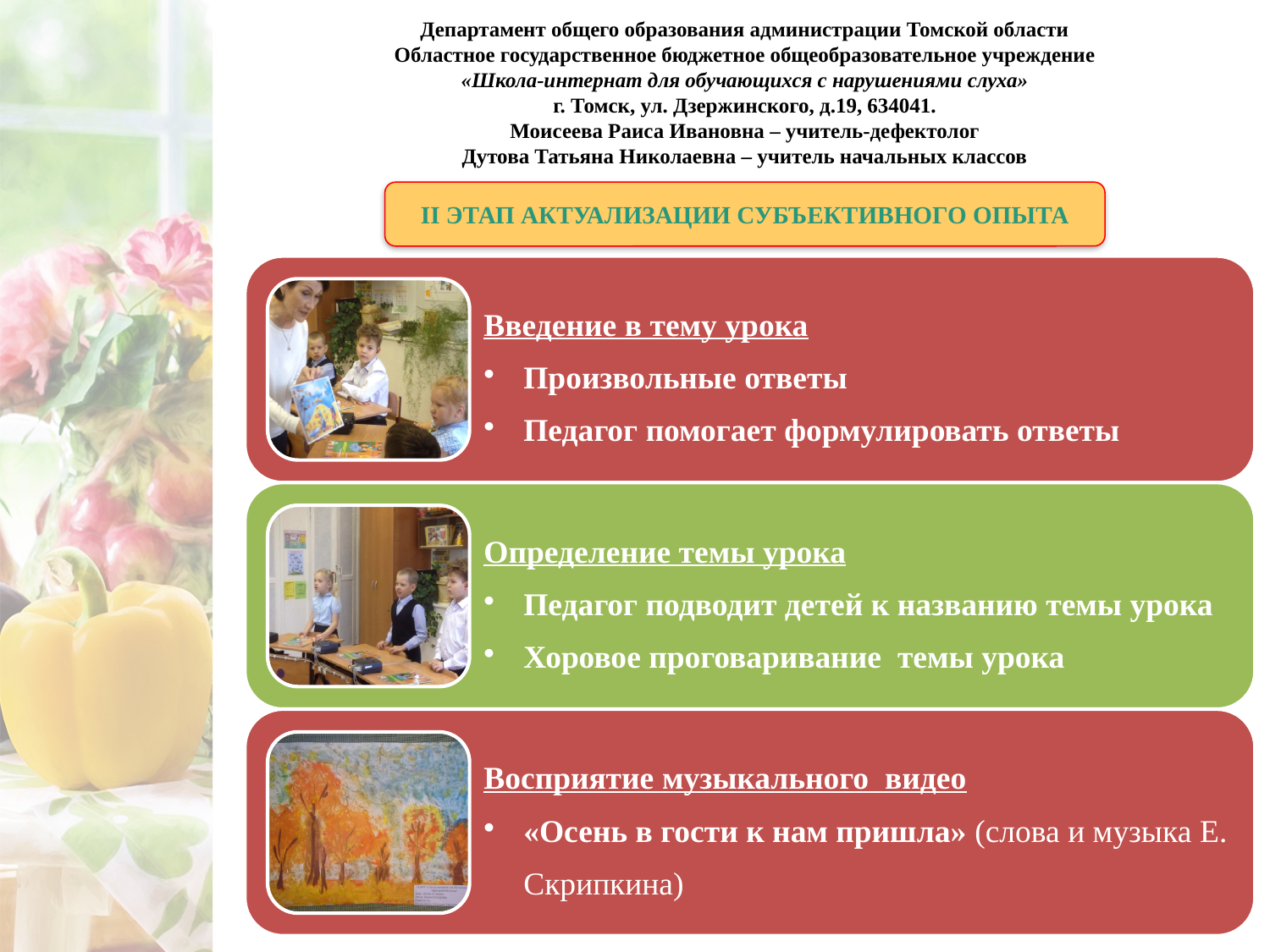

Департамент общего образования администрации Томской области
Областное государственное бюджетное общеобразовательное учреждение
«Школа-интернат для обучающихся с нарушениями слуха»
г. Томск, ул. Дзержинского, д.19, 634041.
Моисеева Раиса Ивановна – учитель-дефектолог
Дутова Татьяна Николаевна – учитель начальных классов
II ЭТАП АКТУАЛИЗАЦИИ СУБЪЕКТИВНОГО ОПЫТА
Введение в тему урока
Произвольные ответы
Педагог помогает формулировать ответы
Определение темы урока
Педагог подводит детей к названию темы урока
Хоровое проговаривание  темы урока
Восприятие музыкального  видео
«Осень в гости к нам пришла» (слова и музыка Е. Скрипкина)